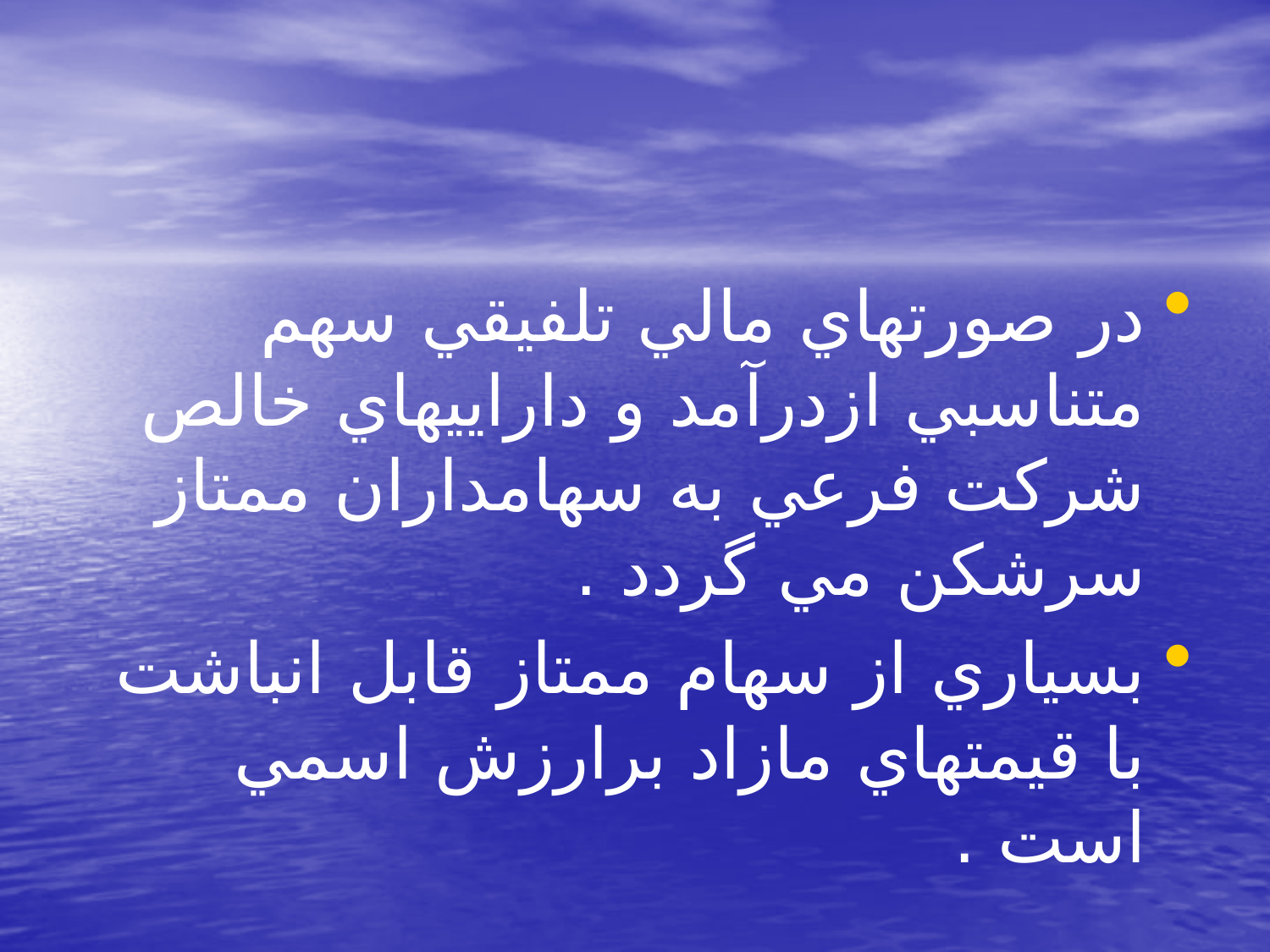

#
در صورتهاي مالي تلفيقي سهم متناسبي ازدرآمد و داراييهاي خالص شركت فرعي به سهامداران ممتاز سرشكن مي گردد .
بسياري از سهام ممتاز قابل انباشت با قيمتهاي مازاد برارزش اسمي است .